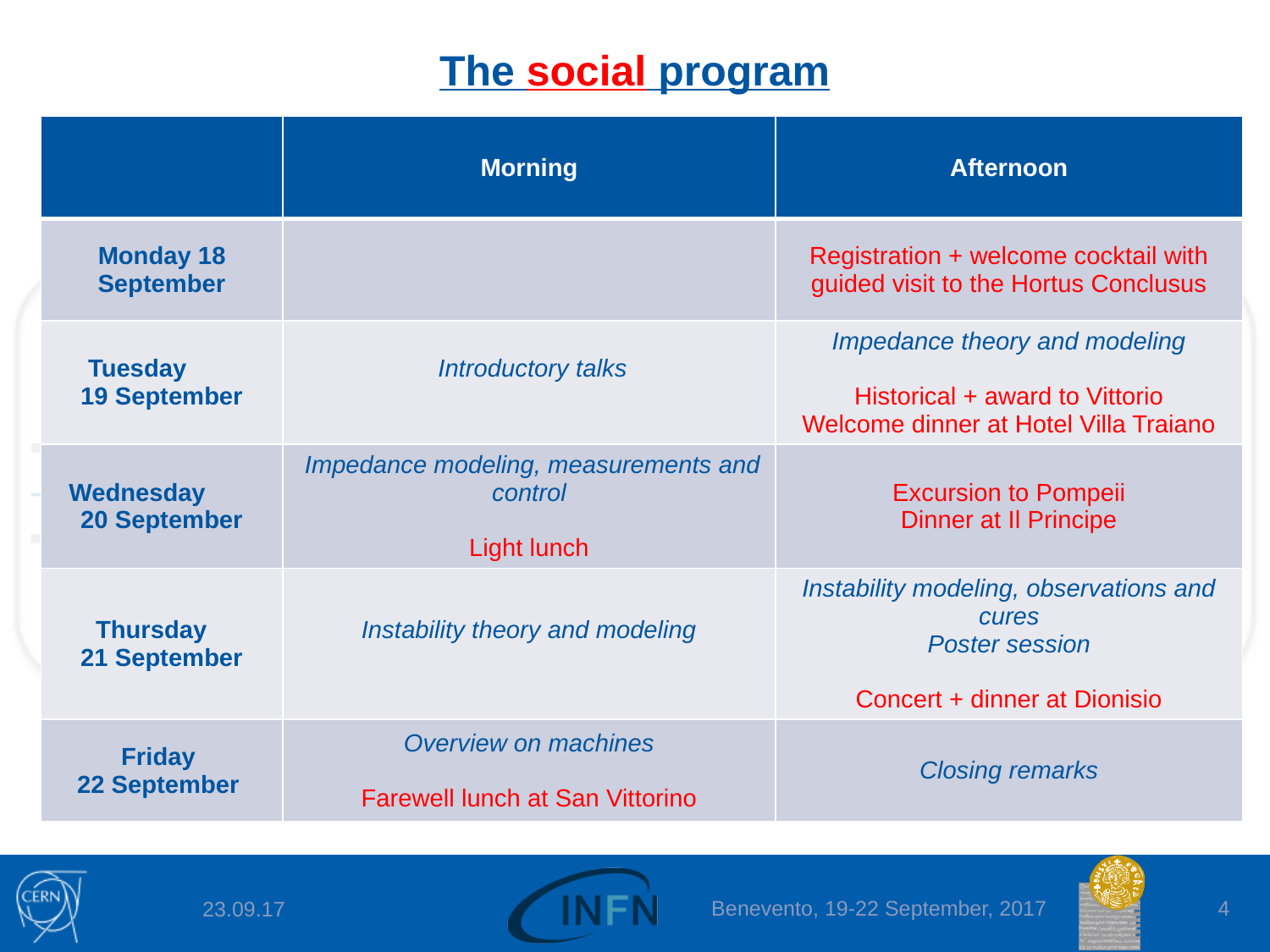

# The social program
|  | Morning | Afternoon |
| --- | --- | --- |
| Monday 18 September |  | Registration + welcome cocktail with guided visit to the Hortus Conclusus |
| Tuesday 19 September | Introductory talks | Impedance theory and modeling Historical + award to Vittorio Welcome dinner at Hotel Villa Traiano |
| Wednesday 20 September | Impedance modeling, measurements and control Light lunch | Excursion to Pompeii Dinner at Il Principe |
| Thursday 21 September | Instability theory and modeling | Instability modeling, observations and cures Poster session Concert + dinner at Dionisio |
| Friday 22 September | Overview on machines Farewell lunch at San Vittorino | Closing remarks |
Benevento, 19-22 September, 2017
4
23.09.17